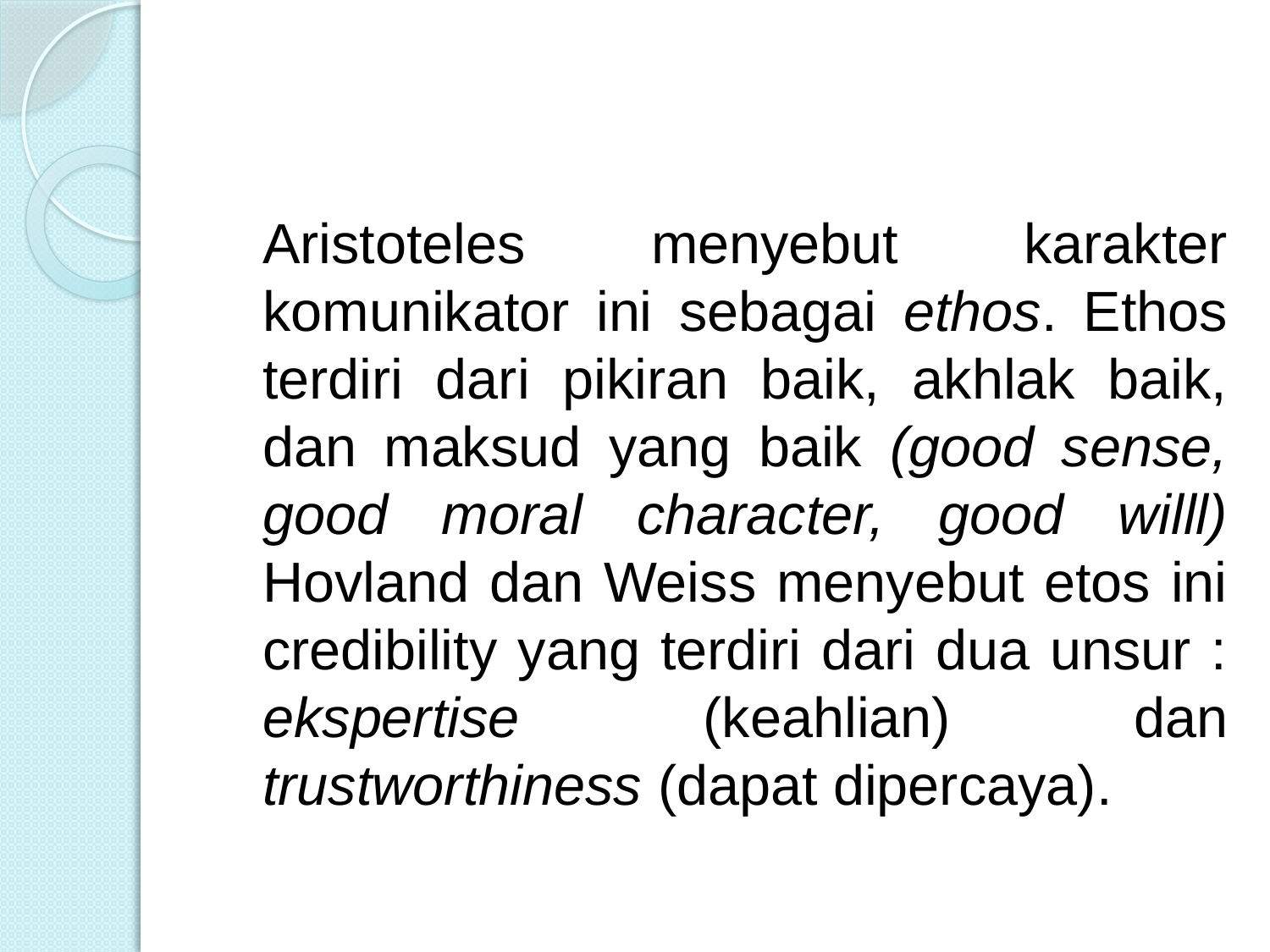

Aristoteles menyebut karakter komunikator ini sebagai ethos. Ethos terdiri dari pikiran baik, akhlak baik, dan maksud yang baik (good sense, good moral character, good willl) Hovland dan Weiss menyebut etos ini credibility yang terdiri dari dua unsur : ekspertise (keahlian) dan trustworthiness (dapat dipercaya).